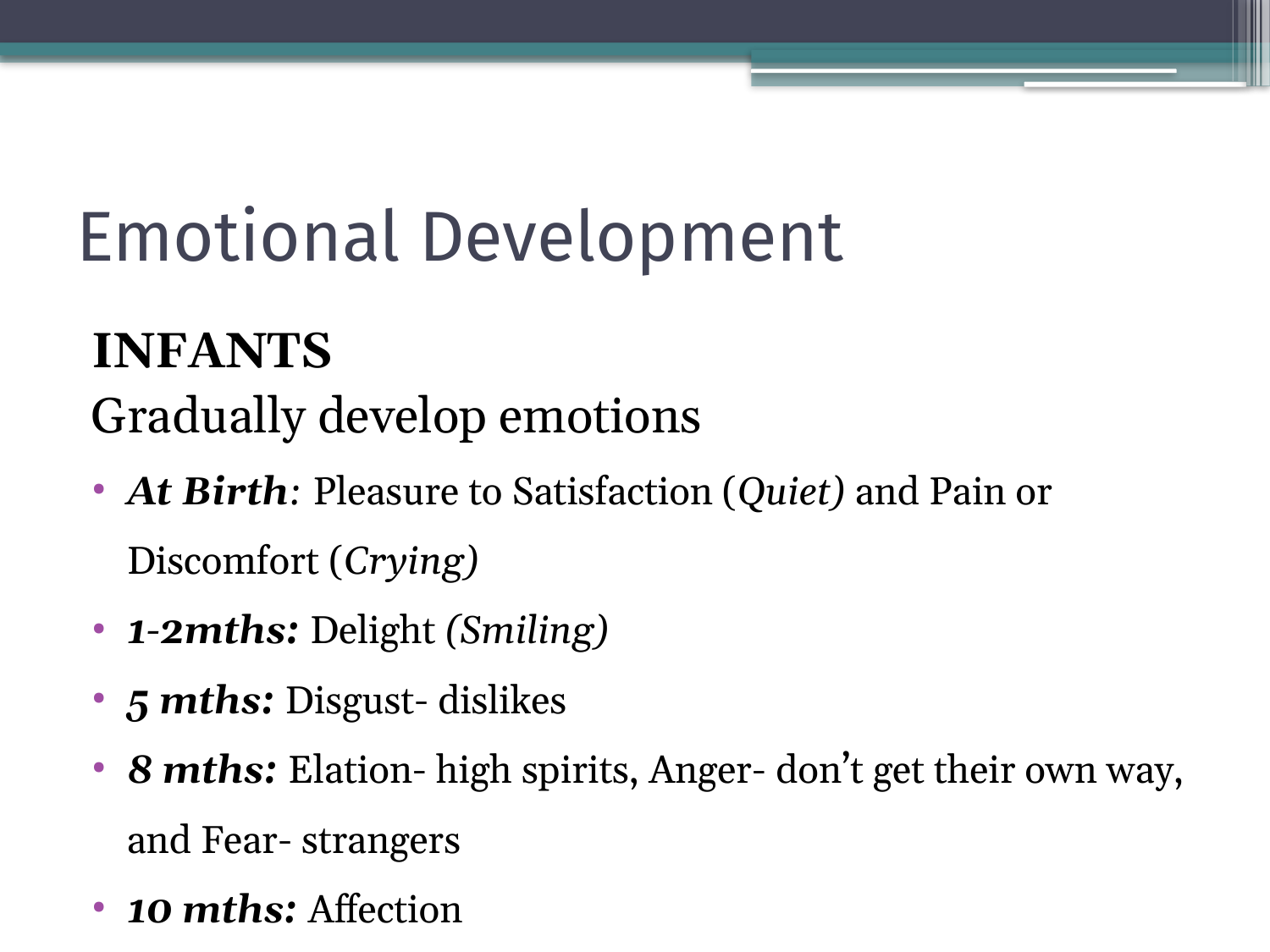

# Emotional Development
INFANTS
Gradually develop emotions
At Birth: Pleasure to Satisfaction (Quiet) and Pain or Discomfort (Crying)
1-2mths: Delight (Smiling)
5 mths: Disgust- dislikes
8 mths: Elation- high spirits, Anger- don’t get their own way, and Fear- strangers
10 mths: Affection